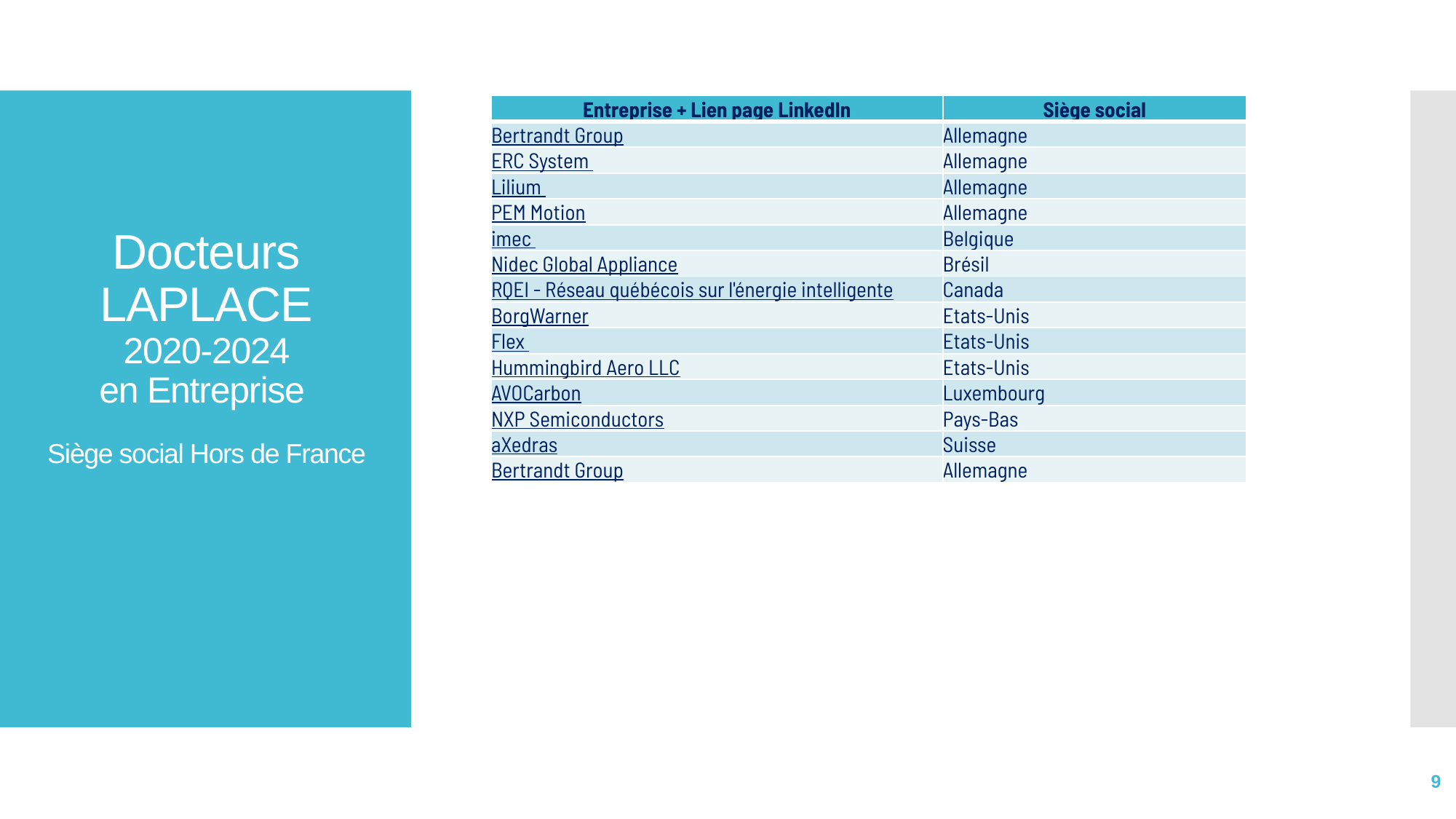

| Entreprise + Lien page LinkedIn | Siège social |
| --- | --- |
| Bertrandt Group | Allemagne |
| ERC System | Allemagne |
| Lilium | Allemagne |
| PEM Motion | Allemagne |
| imec | Belgique |
| Nidec Global Appliance | Brésil |
| RQEI - Réseau québécois sur l'énergie intelligente | Canada |
| BorgWarner | Etats-Unis |
| Flex | Etats-Unis |
| Hummingbird Aero LLC | Etats-Unis |
| AVOCarbon | Luxembourg |
| NXP Semiconductors | Pays-Bas |
| aXedras | Suisse |
| Bertrandt Group | Allemagne |
# Docteurs LAPLACE 2020-2024 en Entreprise Siège social Hors de France
9